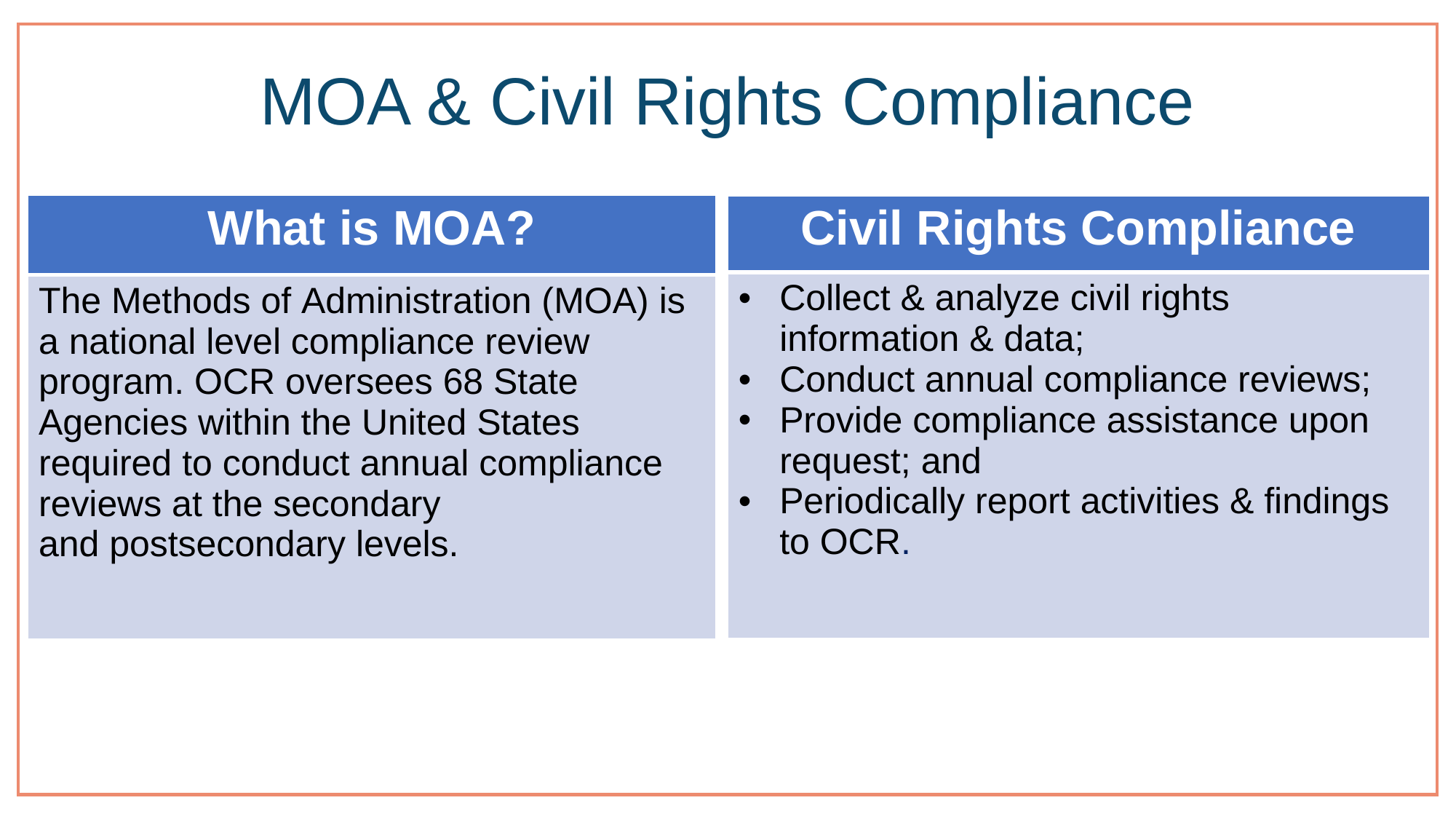

# MOA & Civil Rights Compliance
| What is MOA? |
| --- |
| The Methods of Administration (MOA) is a national level compliance review  program. OCR oversees 68 State  Agencies within the United States  required to conduct annual compliance reviews at the secondary and postsecondary levels. |
| Civil Rights Compliance |
| --- |
| Collect & analyze civil rights information & data;  Conduct annual compliance reviews; Provide compliance assistance upon request; and Periodically report activities & findings to OCR. |